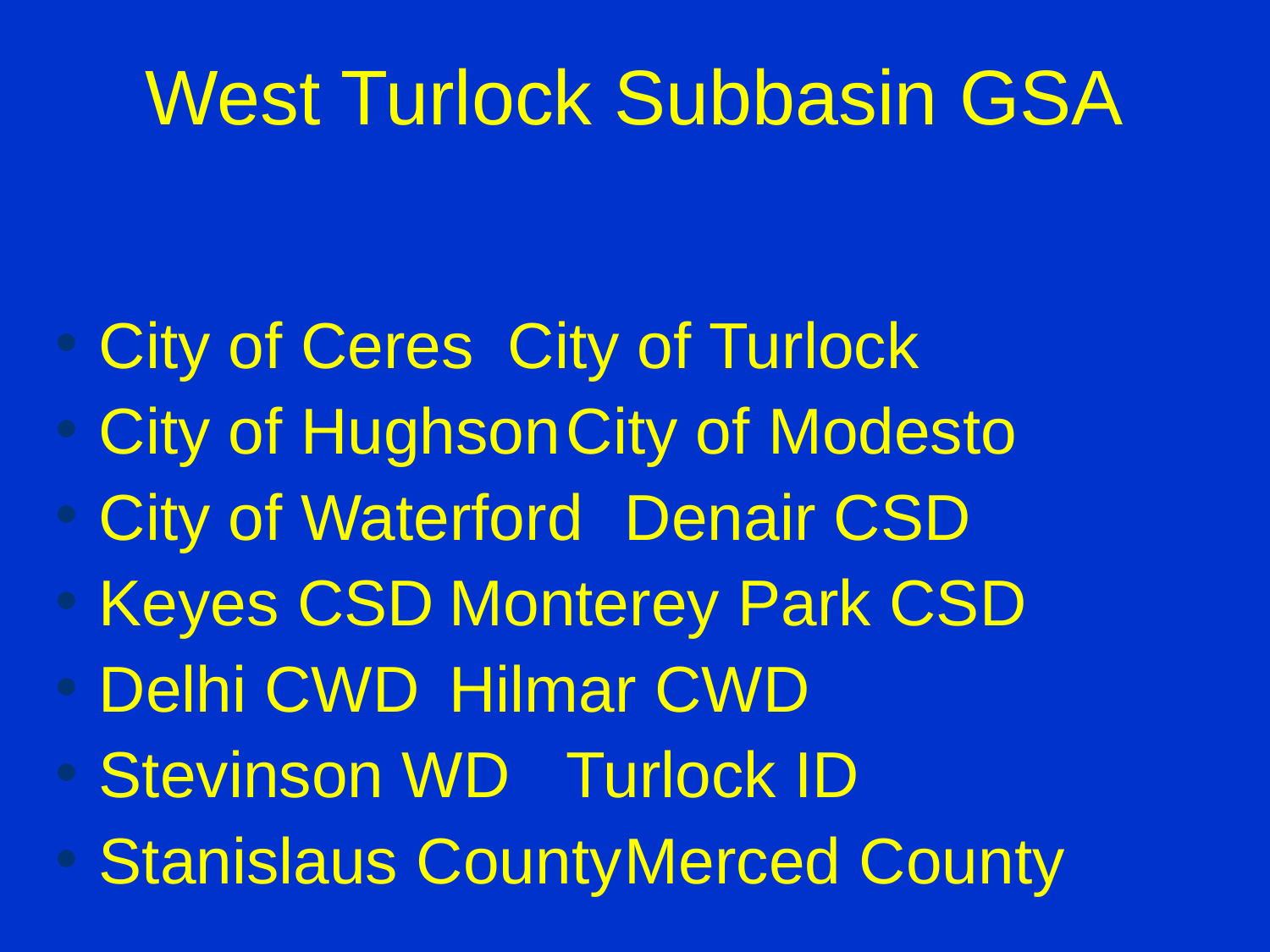

# West Turlock Subbasin GSA

City of Ceres			City of Turlock
City of Hughson		City of Modesto
City of Waterford		Denair CSD
Keyes CSD			Monterey Park CSD
Delhi CWD			Hilmar CWD
Stevinson WD		Turlock ID
Stanislaus County		Merced County